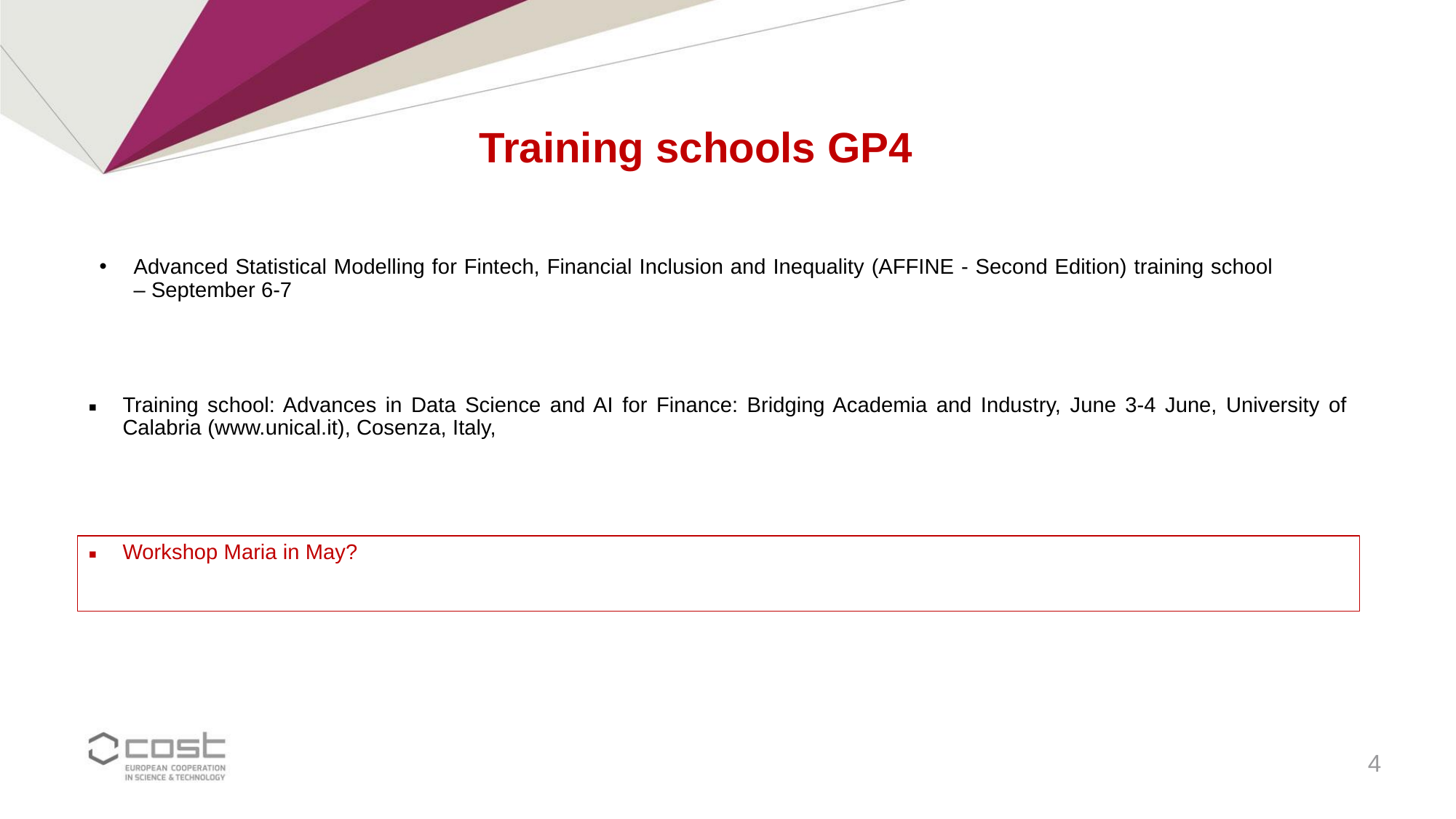

Training schools GP4

Advanced Statistical Modelling for Fintech, Financial Inclusion and Inequality (AFFINE - Second Edition) training school – September 6-7

Training school: Advances in Data Science and AI for Finance: Bridging Academia and Industry, June 3-4 June, University of Calabria (www.unical.it), Cosenza, Italy,
Workshop Maria in May?